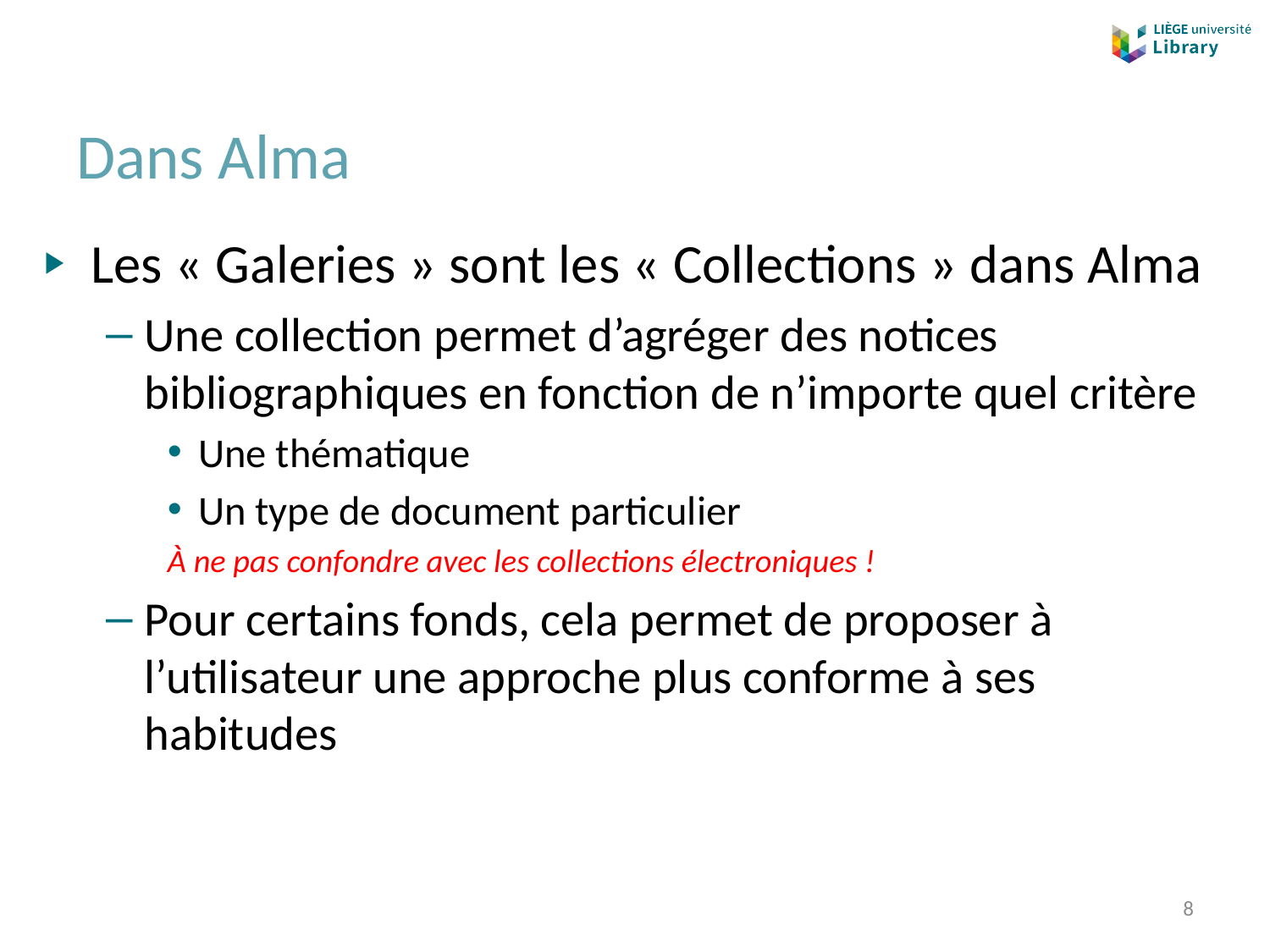

# Dans Alma
Les « Galeries » sont les « Collections » dans Alma
Une collection permet d’agréger des notices bibliographiques en fonction de n’importe quel critère
Une thématique
Un type de document particulier
À ne pas confondre avec les collections électroniques !
Pour certains fonds, cela permet de proposer à l’utilisateur une approche plus conforme à ses habitudes
8